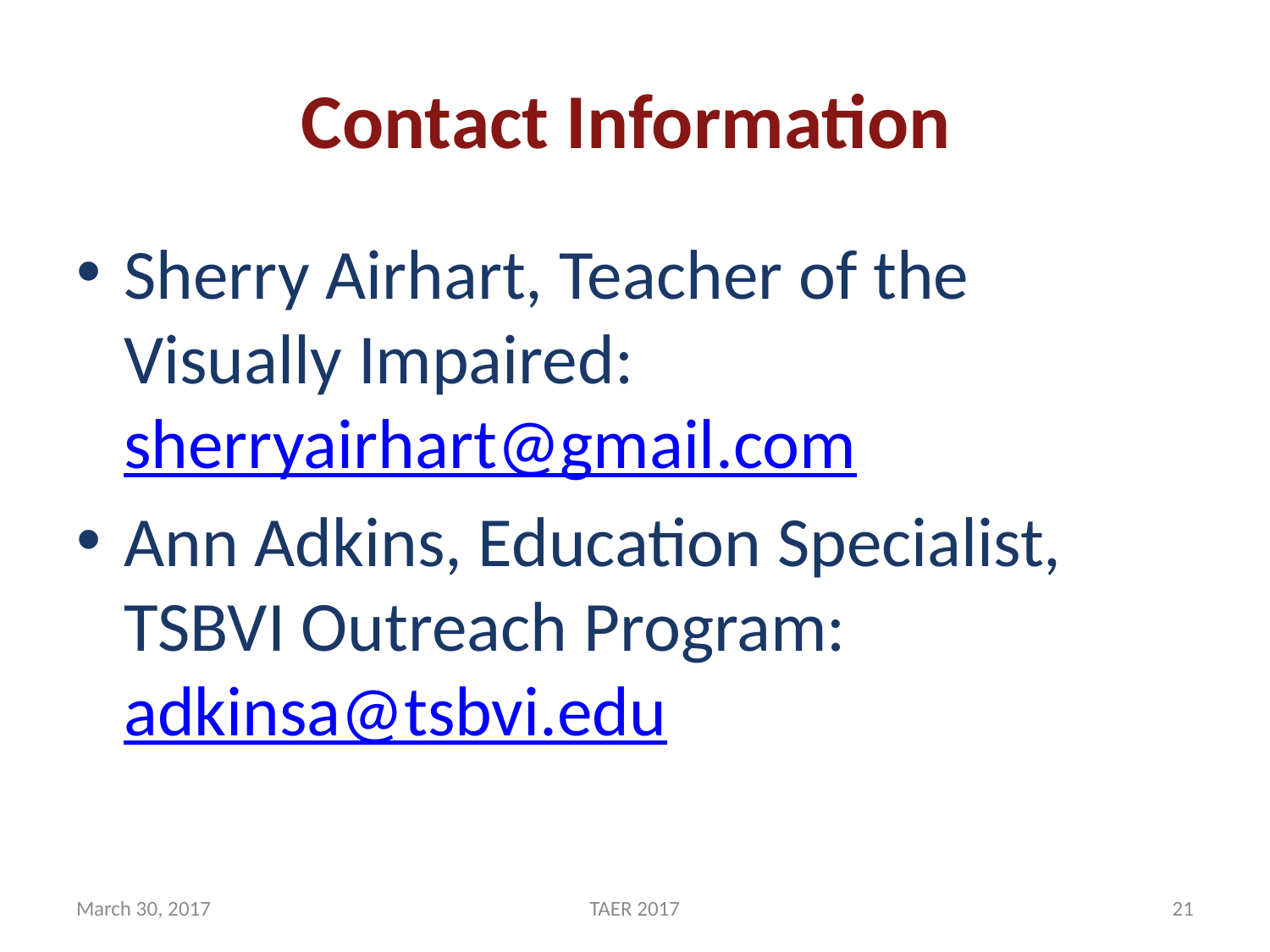

# Contact Information
Sherry Airhart, Teacher of the Visually Impaired: sherryairhart@gmail.com
Ann Adkins, Education Specialist, TSBVI Outreach Program: adkinsa@tsbvi.edu

March 30, 2017
TAER 2017
21